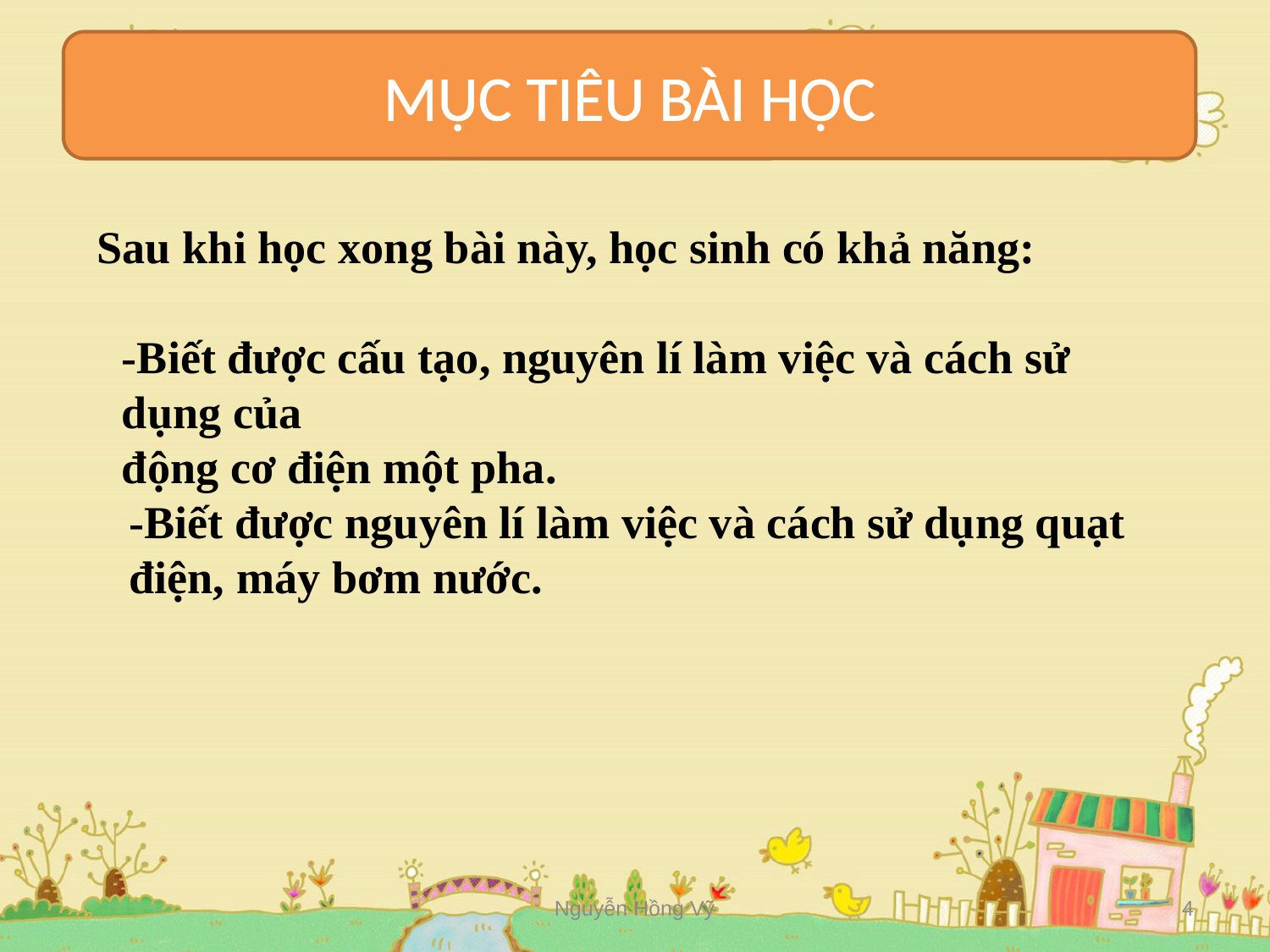

MỤC TIÊU BÀI HỌC
Sau khi học xong bài này, học sinh có khả năng:

-Biết được cấu tạo, nguyên lí làm việc và cách sử dụng của
động cơ điện một pha.
-Biết được nguyên lí làm việc và cách sử dụng quạt điện, máy bơm nước.

Nguyễn Hồng Vỹ
4